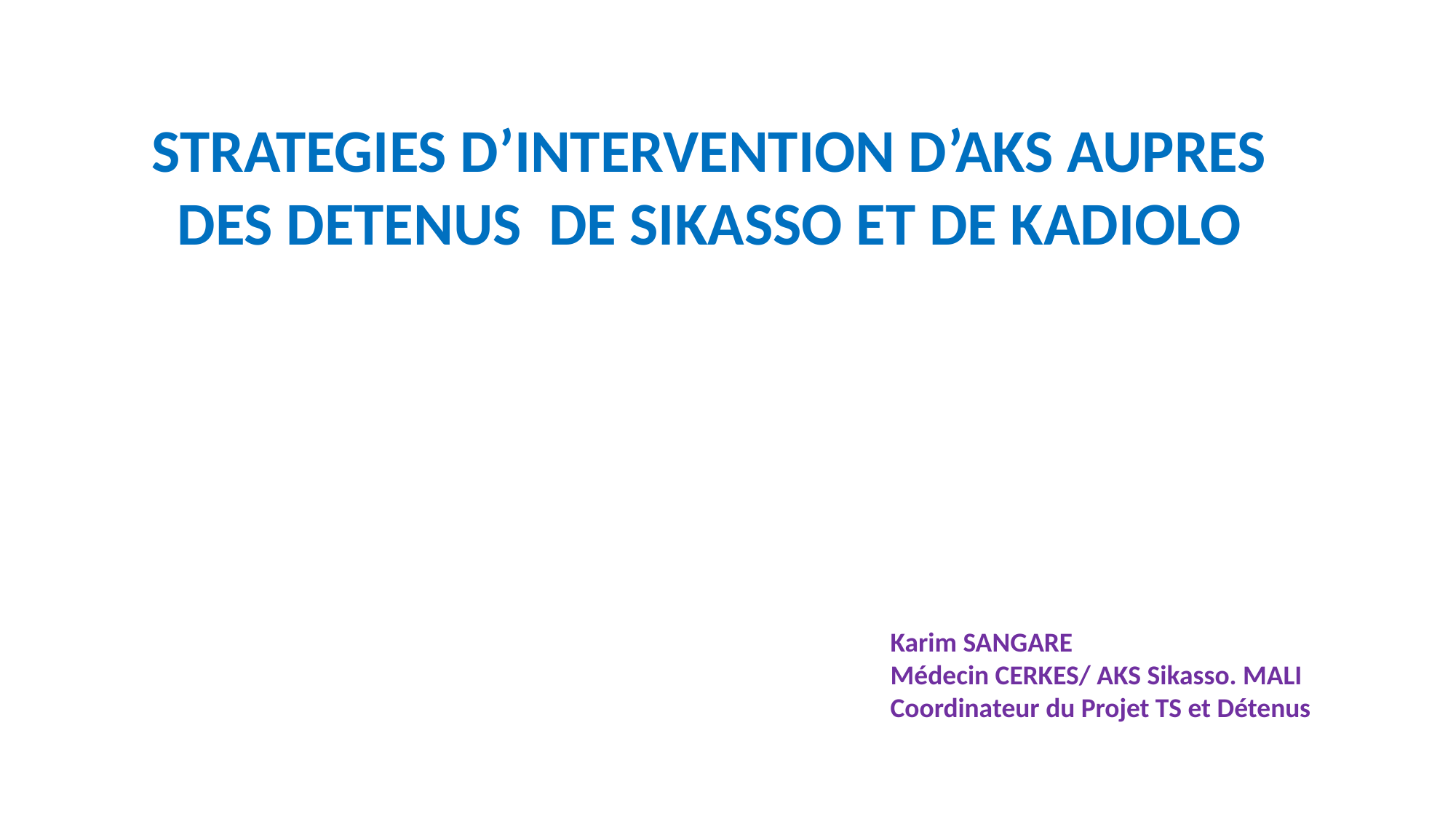

STRATEGIES D’INTERVENTION D’AKS AUPRES DES DETENUS  DE SIKASSO ET DE KADIOLO
Karim SANGARE
Médecin CERKES/ AKS Sikasso. MALI
Coordinateur du Projet TS et Détenus